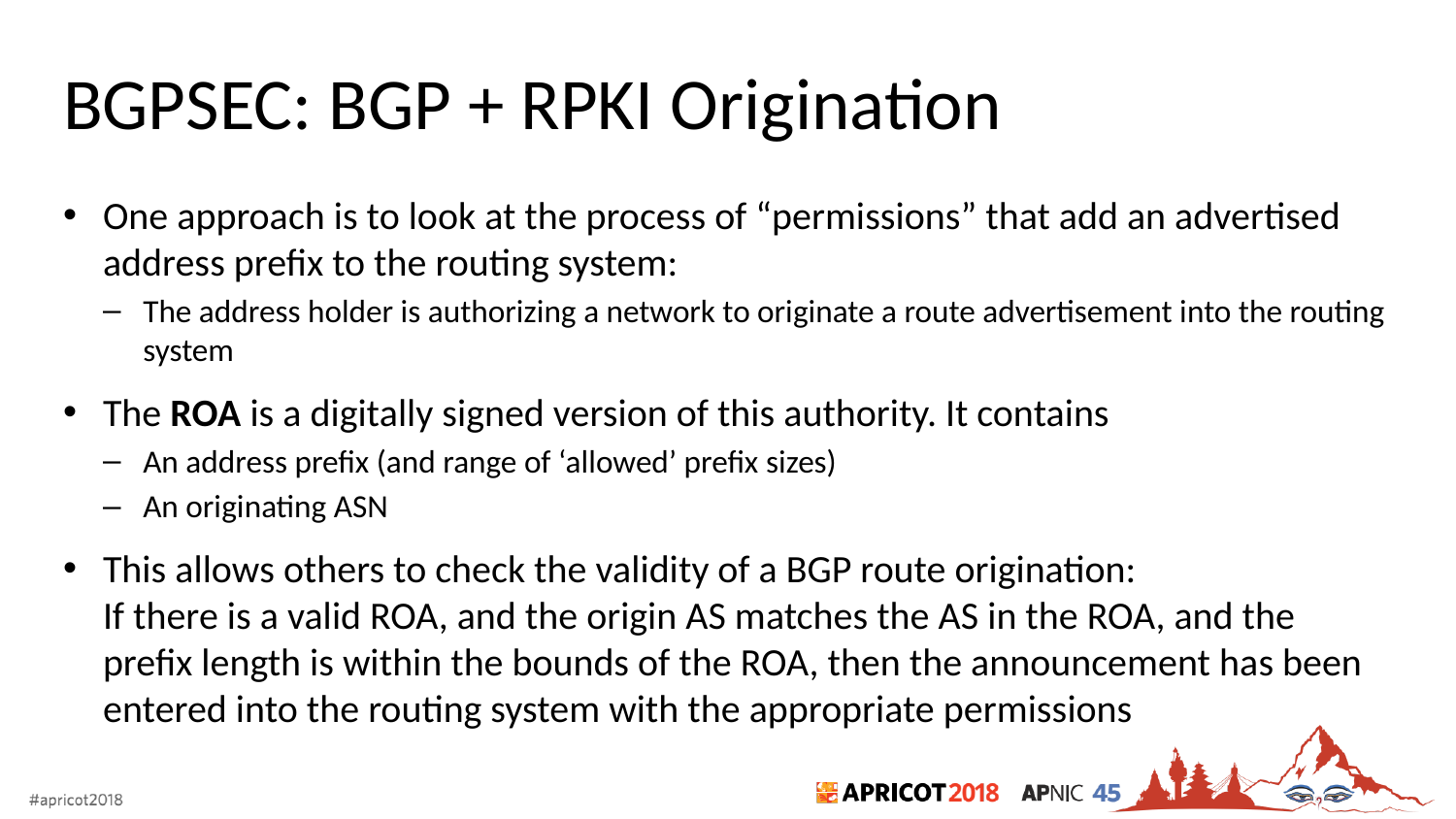

# BGPSEC: BGP + RPKI Origination
One approach is to look at the process of “permissions” that add an advertised address prefix to the routing system:
The address holder is authorizing a network to originate a route advertisement into the routing system
The ROA is a digitally signed version of this authority. It contains
An address prefix (and range of ‘allowed’ prefix sizes)
An originating ASN
This allows others to check the validity of a BGP route origination:
If there is a valid ROA, and the origin AS matches the AS in the ROA, and the prefix length is within the bounds of the ROA, then the announcement has been entered into the routing system with the appropriate permissions